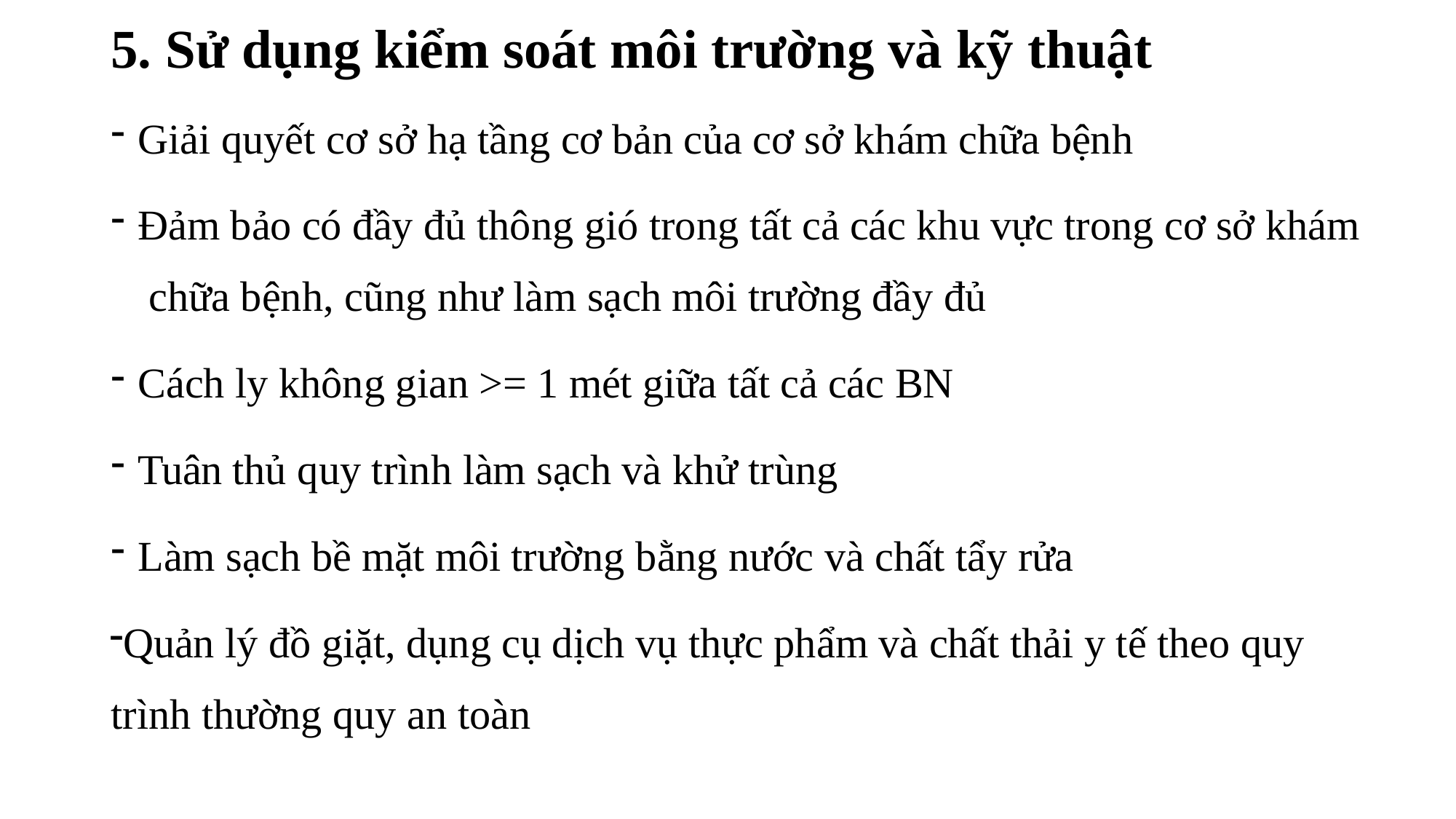

# 5. Sử dụng kiểm soát môi trường và kỹ thuật
Giải quyết cơ sở hạ tầng cơ bản của cơ sở khám chữa bệnh
Đảm bảo có đầy đủ thông gió trong tất cả các khu vực trong cơ sở khám  chữa bệnh, cũng như làm sạch môi trường đầy đủ
Cách ly không gian >= 1 mét giữa tất cả các BN
Tuân thủ quy trình làm sạch và khử trùng
Làm sạch bề mặt môi trường bằng nước và chất tẩy rửa
Quản lý đồ giặt, dụng cụ dịch vụ thực phẩm và chất thải y tế theo quy  trình thường quy an toàn